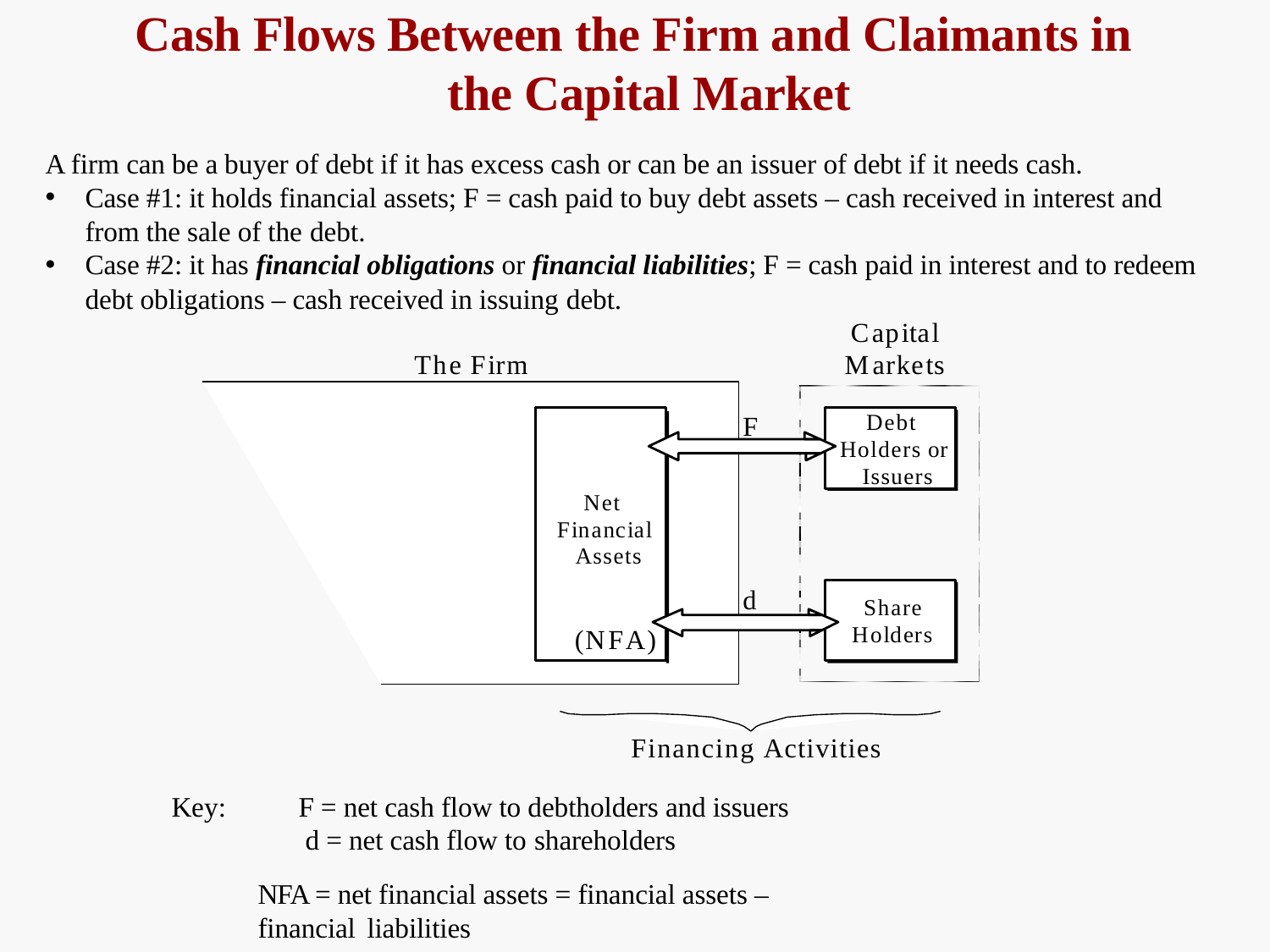

# Cash Flows Between the Firm and Claimants in  the Capital Market
A firm can be a buyer of debt if it has excess cash or can be an issuer of debt if it needs cash.
Case #1: it holds financial assets; F = cash paid to buy debt assets – cash received in interest and  from the sale of the debt.
Case #2: it has financial obligations or financial liabilities; F = cash paid in interest and to redeem  debt obligations – cash received in issuing debt.
Capital
The Firm	Markets

Debt  Holders or  Issuers
F

Net  Financial  Assets
d

Share  Holders

(NFA)

Financing Activities
Key:
F = net cash flow to debtholders and issuers  d = net cash flow to shareholders
NFA = net financial assets = financial assets – financial liabilities